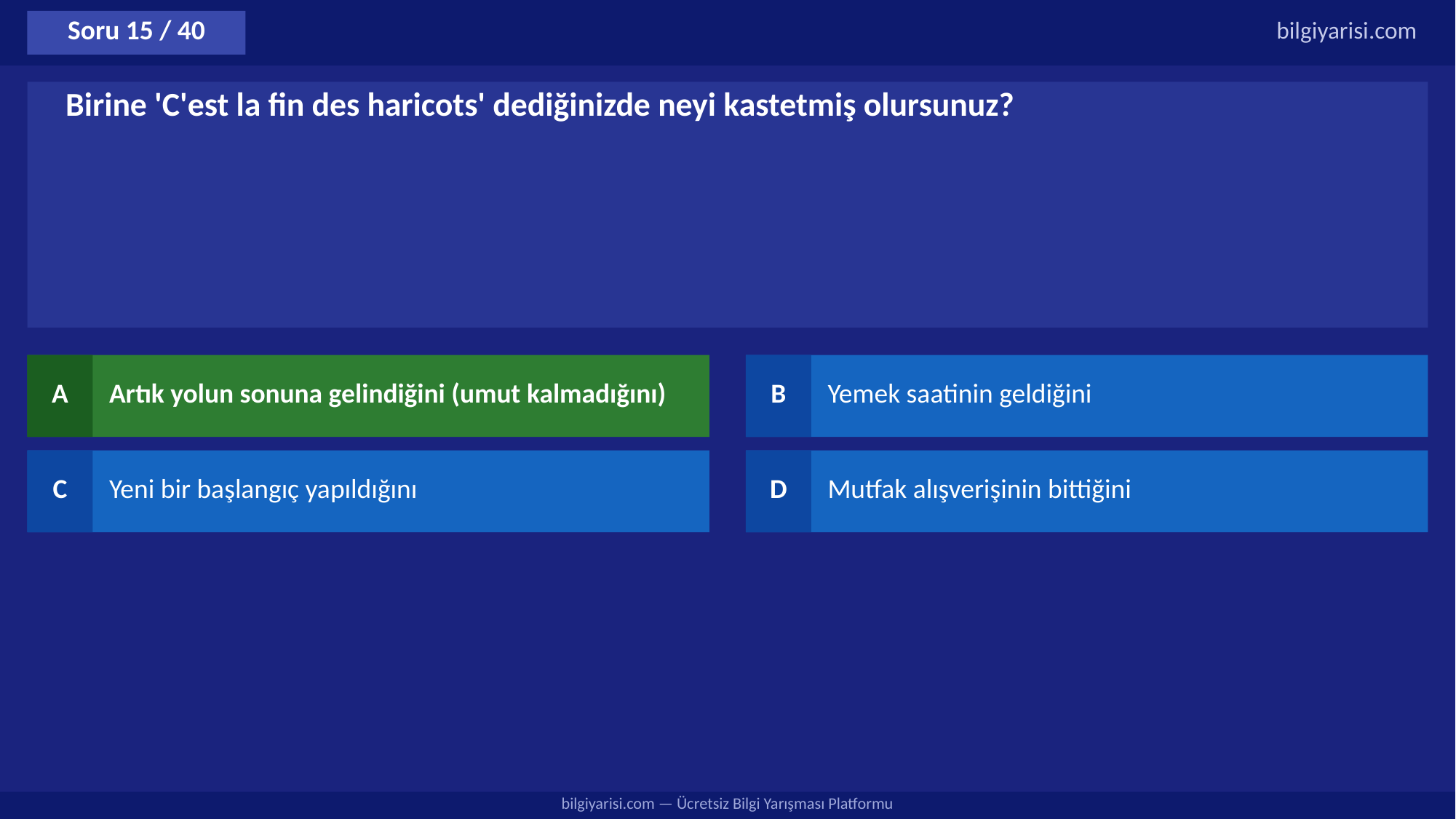

Soru 15 / 40
bilgiyarisi.com

Birine 'C'est la fin des haricots' dediğinizde neyi kastetmiş olursunuz?

A
Artık yolun sonuna gelindiğini (umut kalmadığını)

B
Yemek saatinin geldiğini

C
Yeni bir başlangıç yapıldığını

D
Mutfak alışverişinin bittiğini
bilgiyarisi.com — Ücretsiz Bilgi Yarışması Platformu